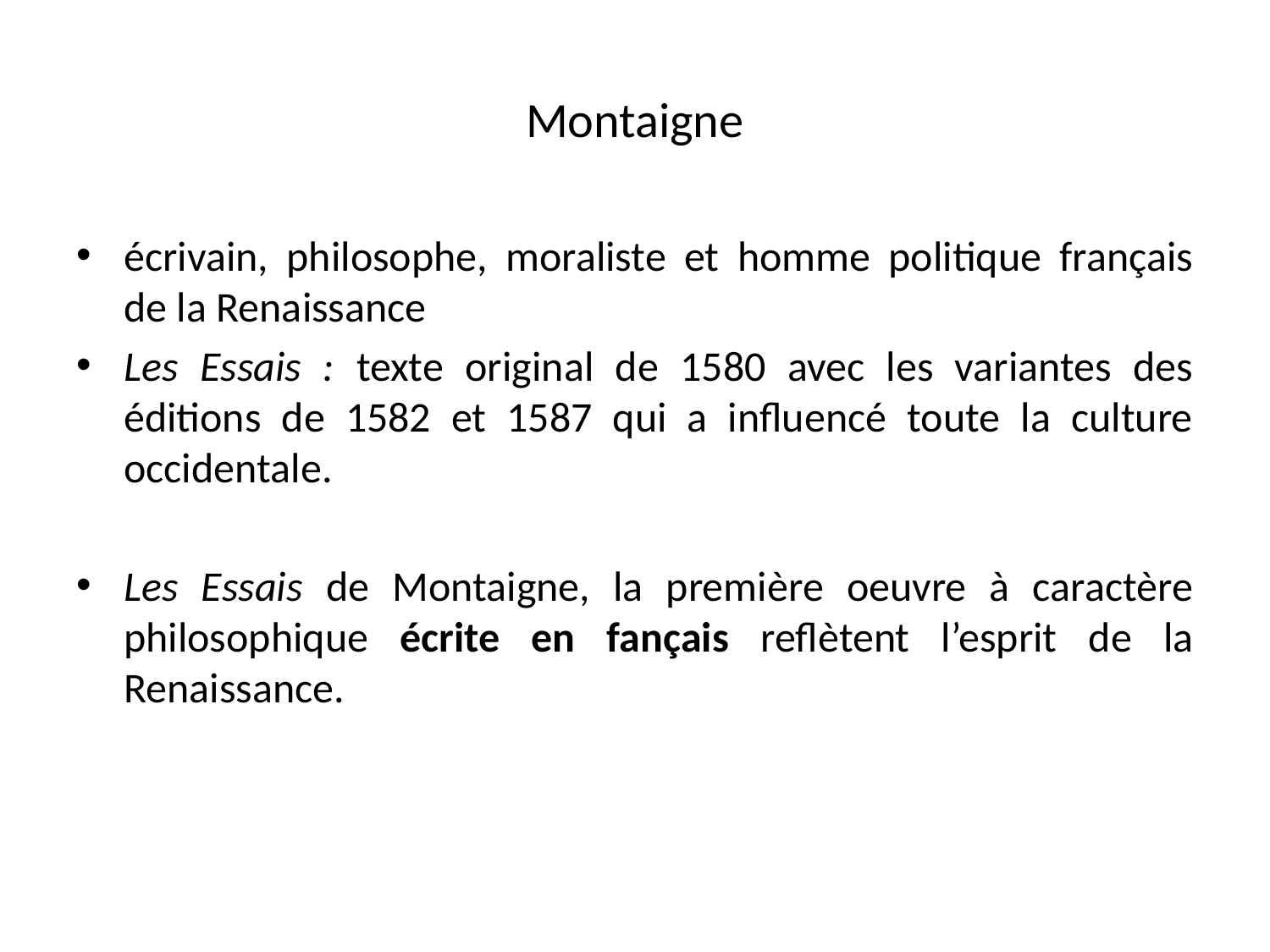

# Montaigne
écrivain, philosophe, moraliste et homme politique français de la Renaissance
Les Essais : texte original de 1580 avec les variantes des éditions de 1582 et 1587 qui a influencé toute la culture occidentale.

Les Essais de Montaigne, la première oeuvre à caractère philosophique écrite en fançais reflètent l’esprit de la Renaissance.